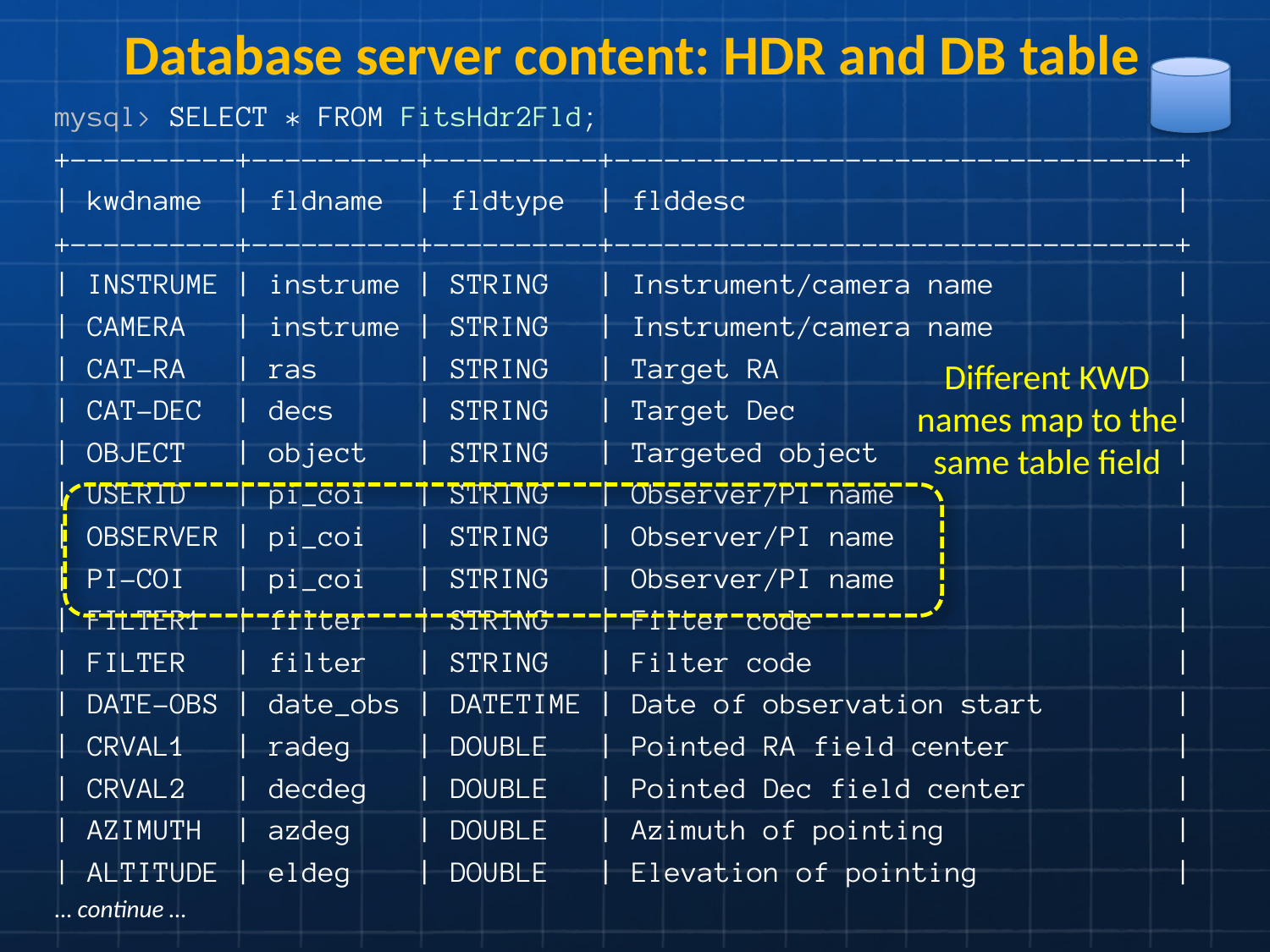

Database server content: HDR and DB table

mysql> SELECT * FROM FitsHdr2Fld;
+----------+----------+----------+----------------------------------+
| kwdname  | fldname  | fldtype  | flddesc                          |
+----------+----------+----------+----------------------------------+
| INSTRUME | instrume | STRING   | Instrument/camera name           |
| CAMERA   | instrume | STRING   | Instrument/camera name           |
| CAT-RA   | ras      | STRING   | Target RA                        |
| CAT-DEC  | decs     | STRING   | Target Dec                       |
| OBJECT   | object   | STRING   | Targeted object                  |
| USERID   | pi_coi   | STRING   | Observer/PI name                 |
| OBSERVER | pi_coi   | STRING   | Observer/PI name                 |
| PI-COI   | pi_coi   | STRING   | Observer/PI name                 |
| FILTER1  | filter   | STRING   | Filter code                      |
| FILTER   | filter   | STRING   | Filter code                      |
| DATE-OBS | date_obs | DATETIME | Date of observation start        |
| CRVAL1   | radeg    | DOUBLE   | Pointed RA field center          |
| CRVAL2   | decdeg   | DOUBLE   | Pointed Dec field center         |
| AZIMUTH  | azdeg    | DOUBLE   | Azimuth of pointing              |
| ALTITUDE | eldeg    | DOUBLE   | Elevation of pointing            |
… continue …
Different KWD names map to the same table field